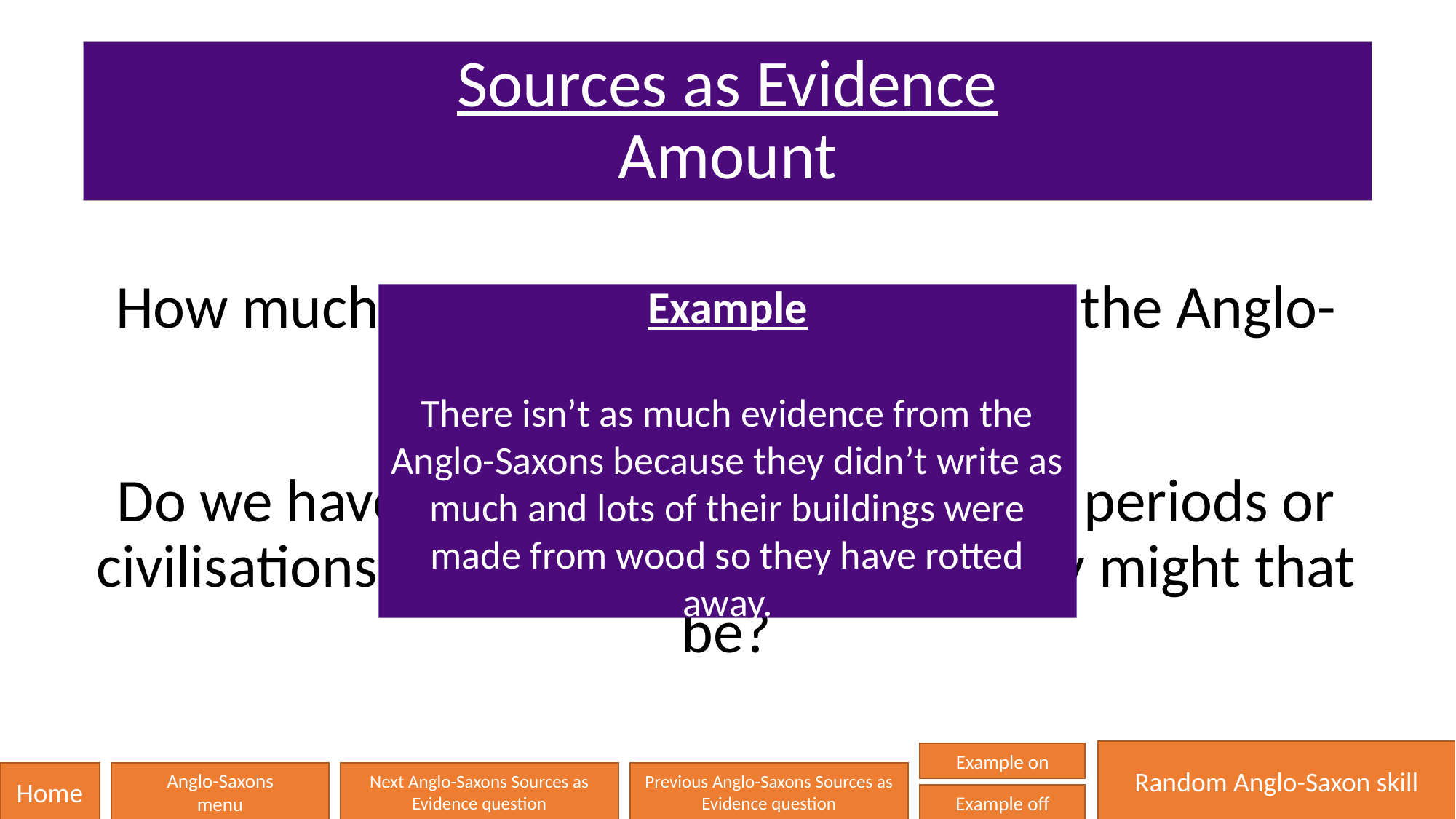

# Sources as Evidence Amount
How much evidence do we have about the Anglo-Saxons?

Do we have as much evidence as other periods or civilisations that you’ve studied and why might that be?
Example

There isn’t as much evidence from the Anglo-Saxons because they didn’t write as much and lots of their buildings were made from wood so they have rotted away.
Random Anglo-Saxon skill
Example on
Home
Anglo-Saxons
menu
Next Anglo-Saxons Sources as Evidence question
Previous Anglo-Saxons Sources as Evidence question
Example off